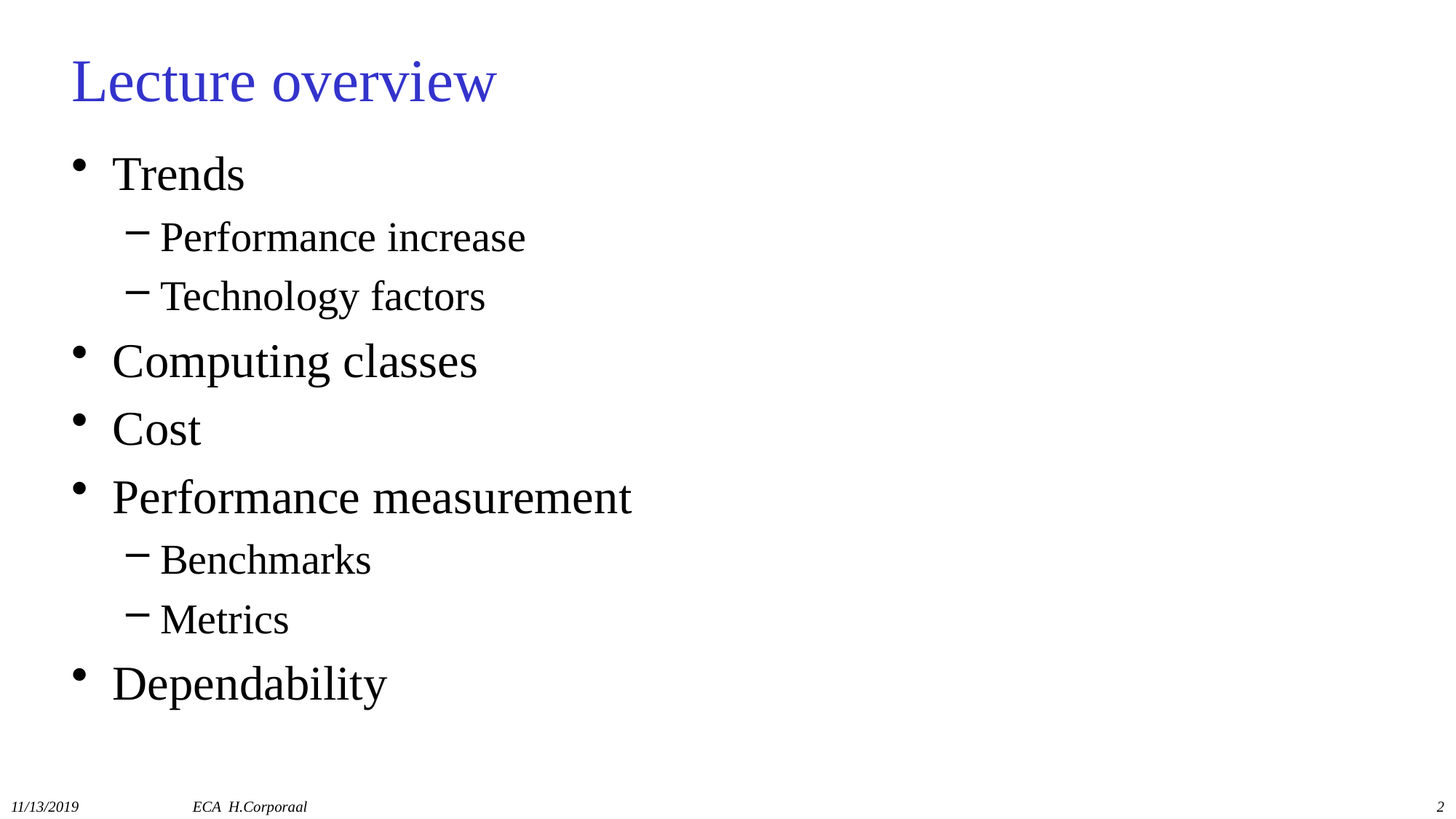

# Lecture overview
Trends
Performance increase
Technology factors
Computing classes
Cost
Performance measurement
Benchmarks
Metrics
Dependability
11/13/2019
ECA  H.Corporaal
2